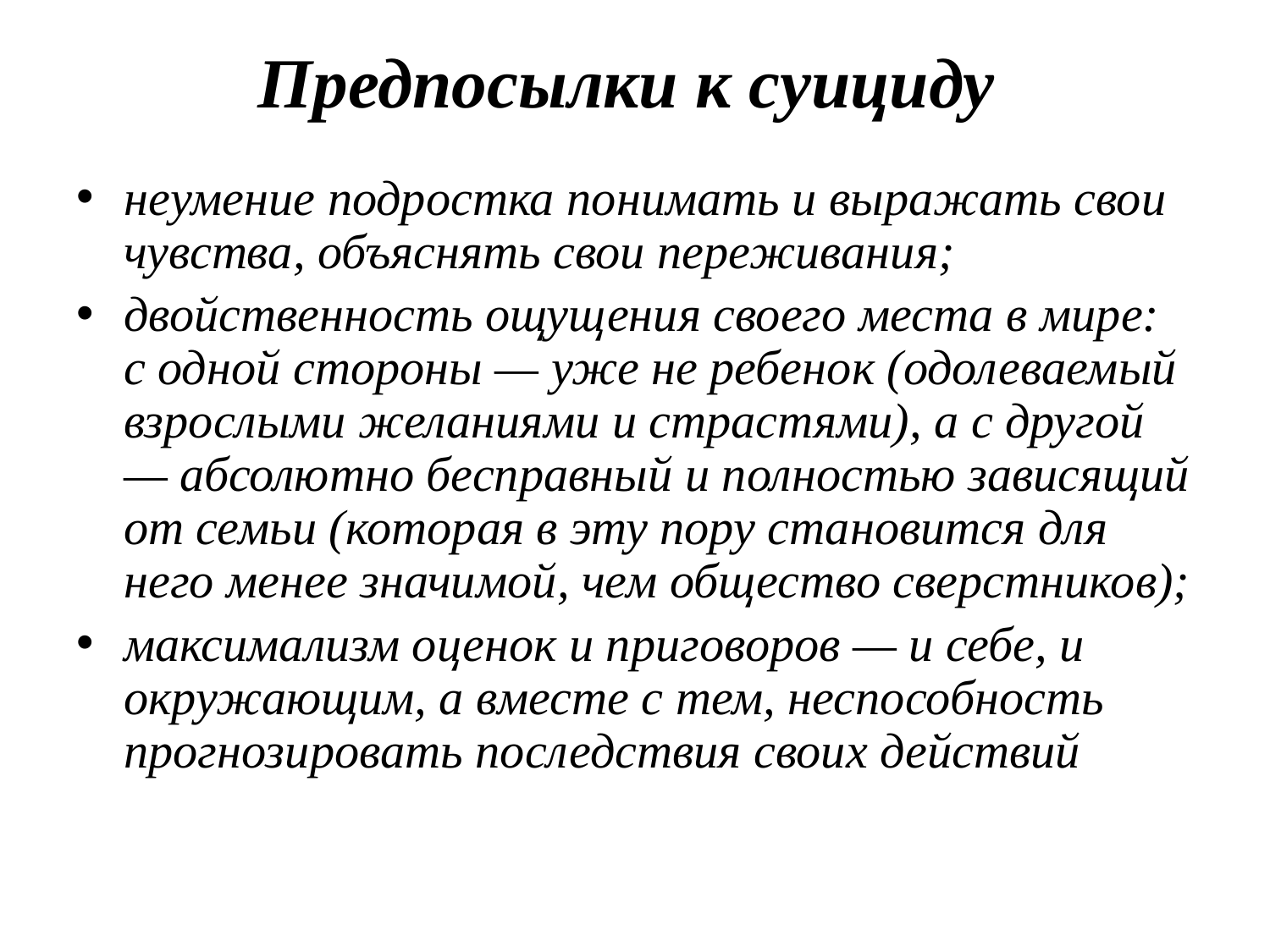

# Предпосылки к суициду
неумение подростка понимать и выражать свои чувства, объяснять свои переживания;
двойственность ощущения своего места в мире: с одной стороны — уже не ребенок (одолеваемый взрослыми желаниями и страстями), а с другой — абсолютно бесправный и полностью зависящий от семьи (которая в эту пору становится для него менее значимой, чем общество сверстников);
максимализм оценок и приговоров — и себе, и окружающим, а вместе с тем, неспособность прогнозировать последствия своих действий